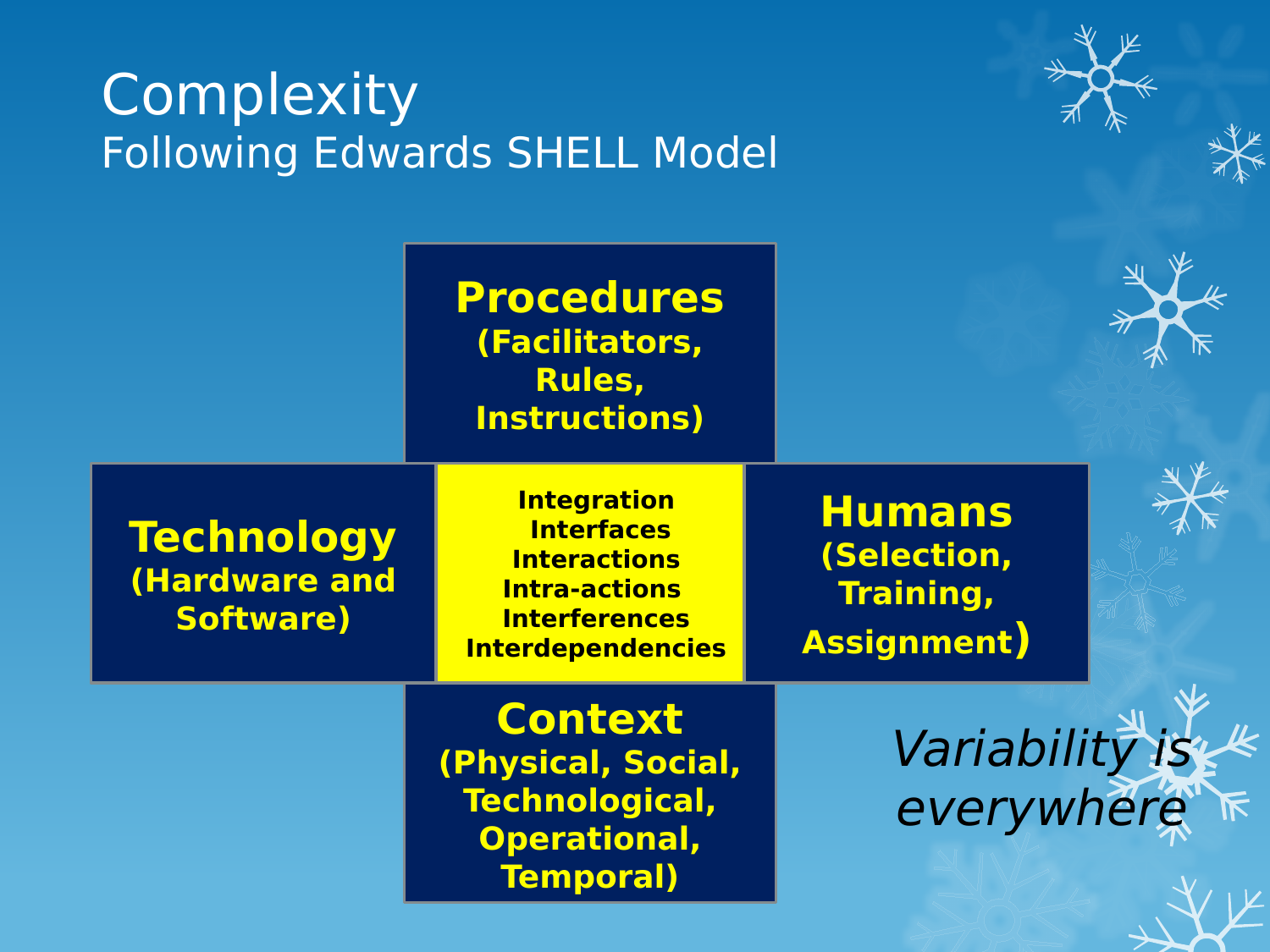

# Complexity Following Edwards SHELL Model
Procedures
(Facilitators, Rules, Instructions)
Technology
(Hardware and Software)
Integration
 Interfaces
Interactions
Intra-actions  Interferences
Interdependencies
Humans
(Selection, Training, Assignment)
Context
(Physical, Social, Technological, Operational, Temporal)
Variability is everywhere